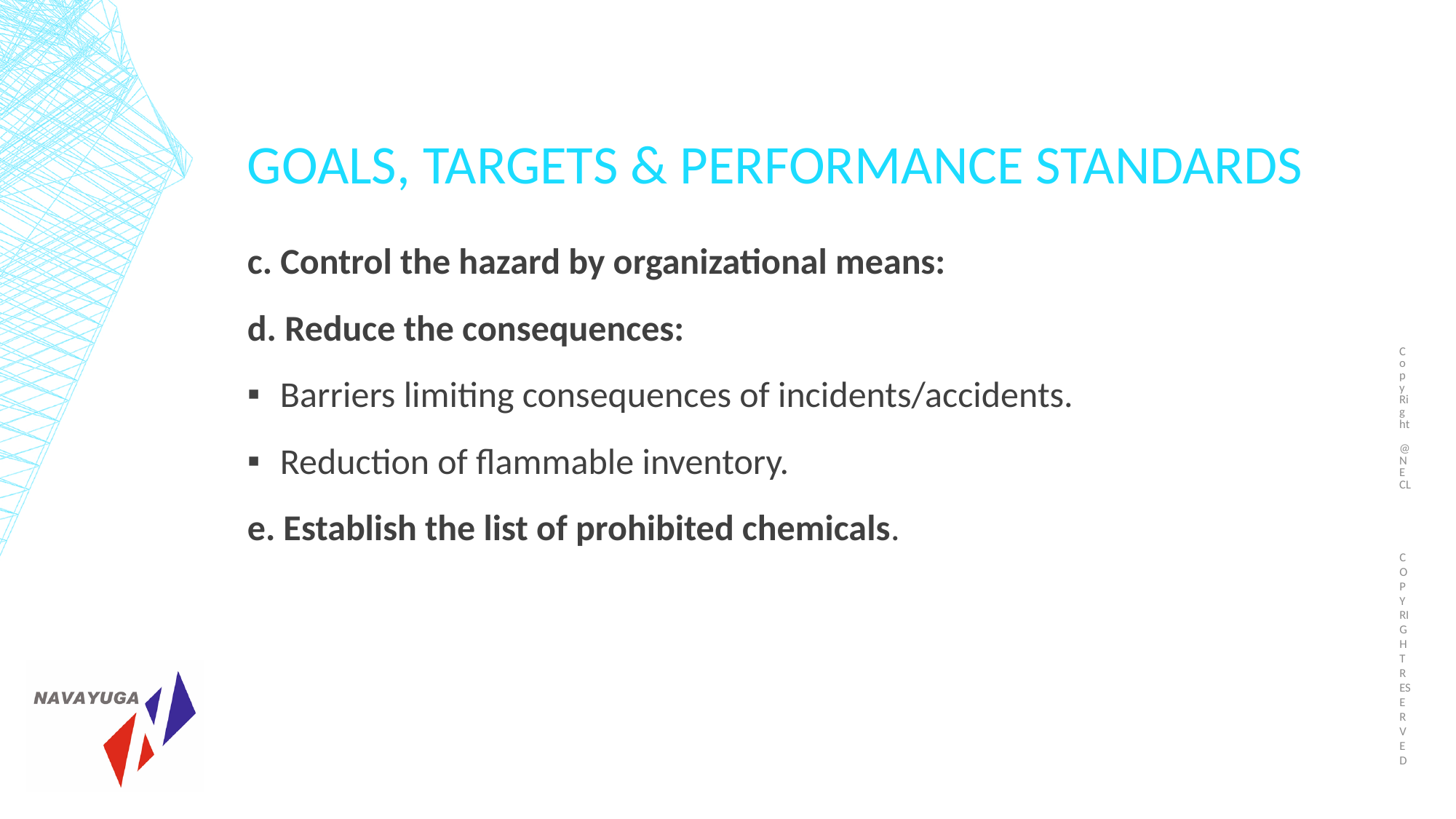

Copy Right @NECL
# GOALS, TARGETS & PERFORMANCE STANDARDS
c. Control the hazard by organizational means:
d. Reduce the consequences:
Barriers limiting consequences of incidents/accidents.
Reduction of flammable inventory.
e. Establish the list of prohibited chemicals.

COPY RIGHT RESERVED
68